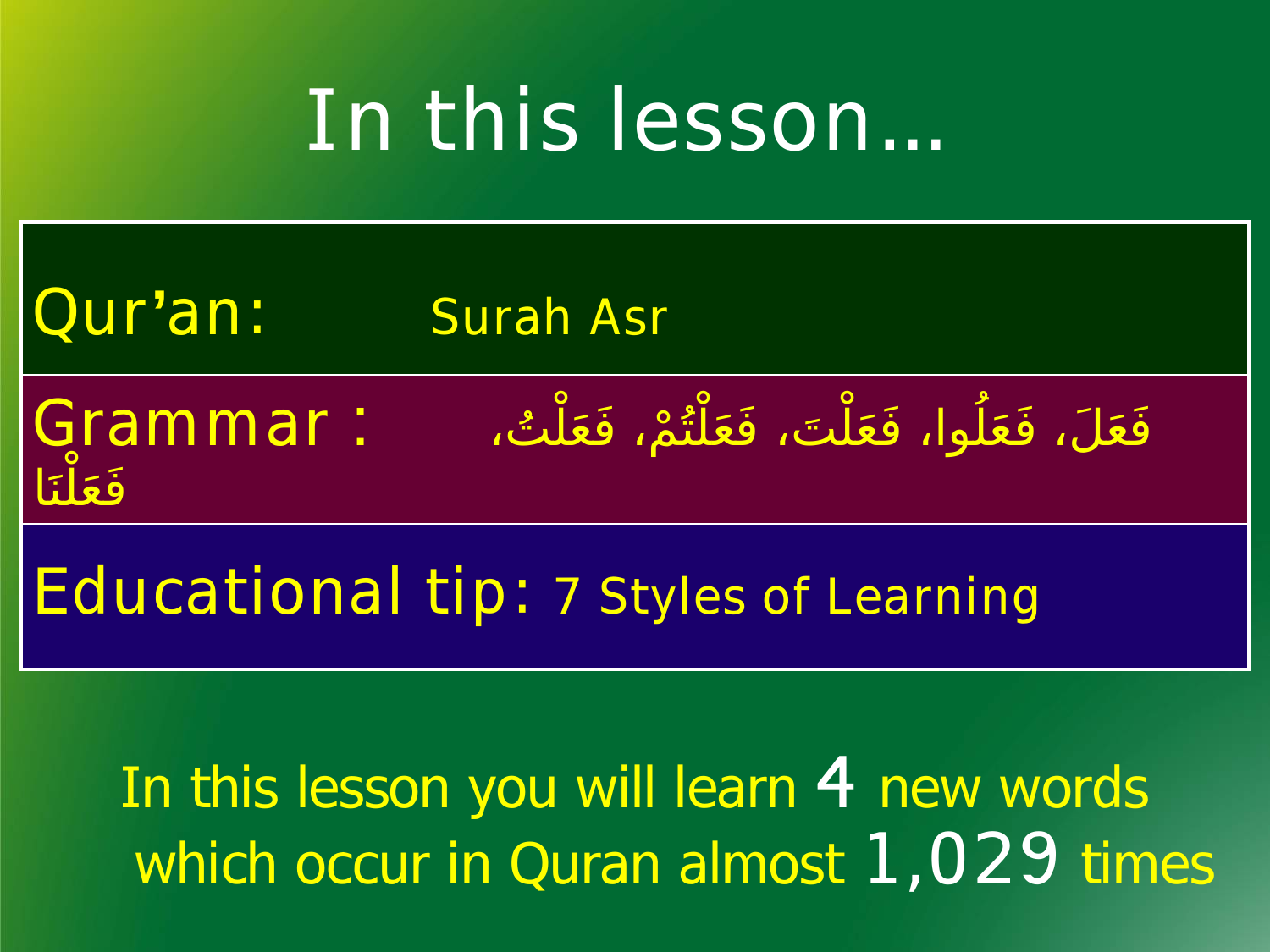

In this lesson…
| Qur’an: Surah Asr |
| --- |
| Grammar : فَعَلَ، فَعَلُوا، فَعَلْتَ، فَعَلْتُمْ، فَعَلْتُ، فَعَلْنَا |
| Educational tip: 7 Styles of Learning |
In this lesson you will learn 4 new words which occur in Quran almost 1,029 times